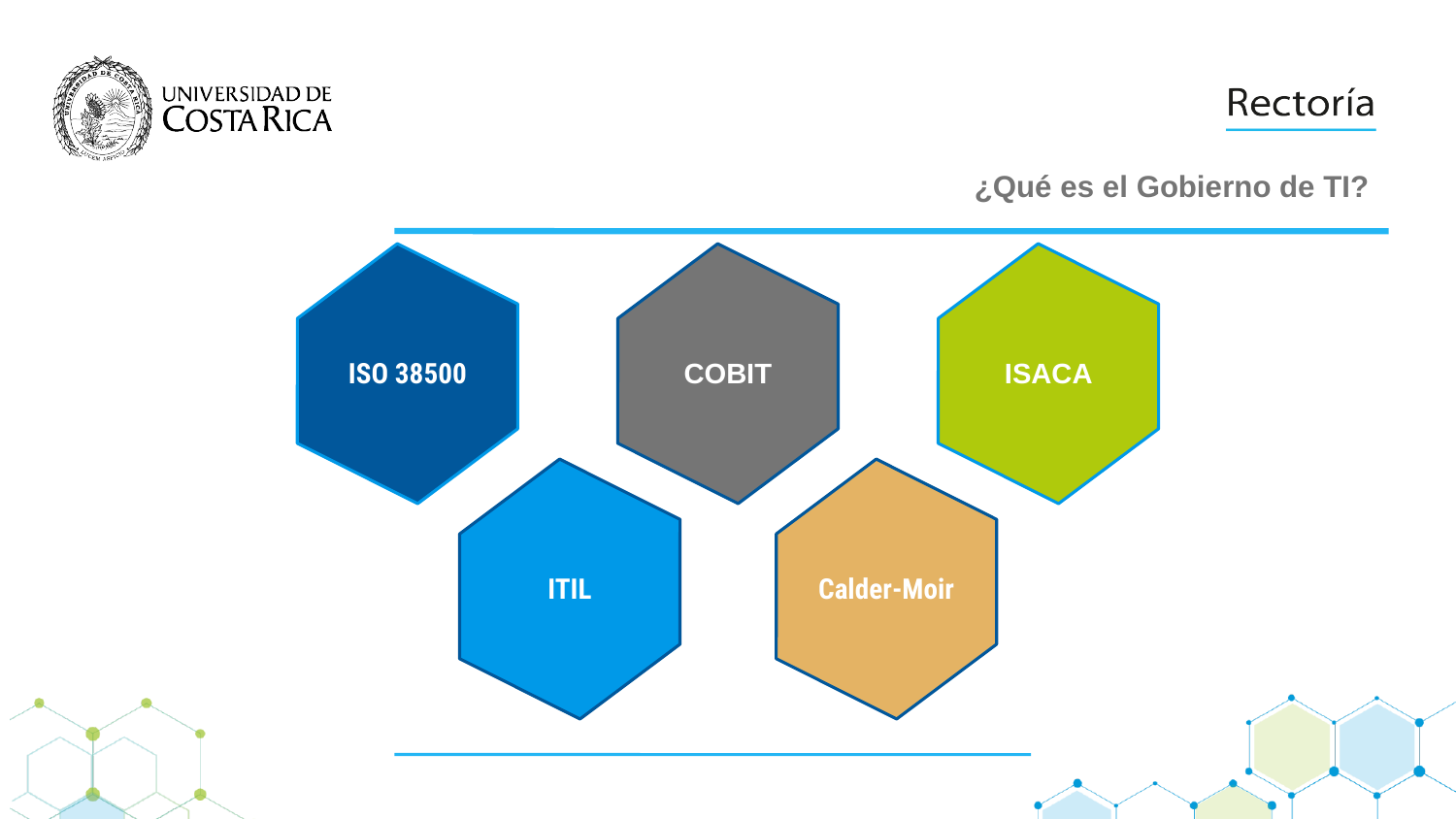

¿Qué es el Gobierno de TI?

ISO 38500

COBIT

ISACA

ITIL

Calder-Moir